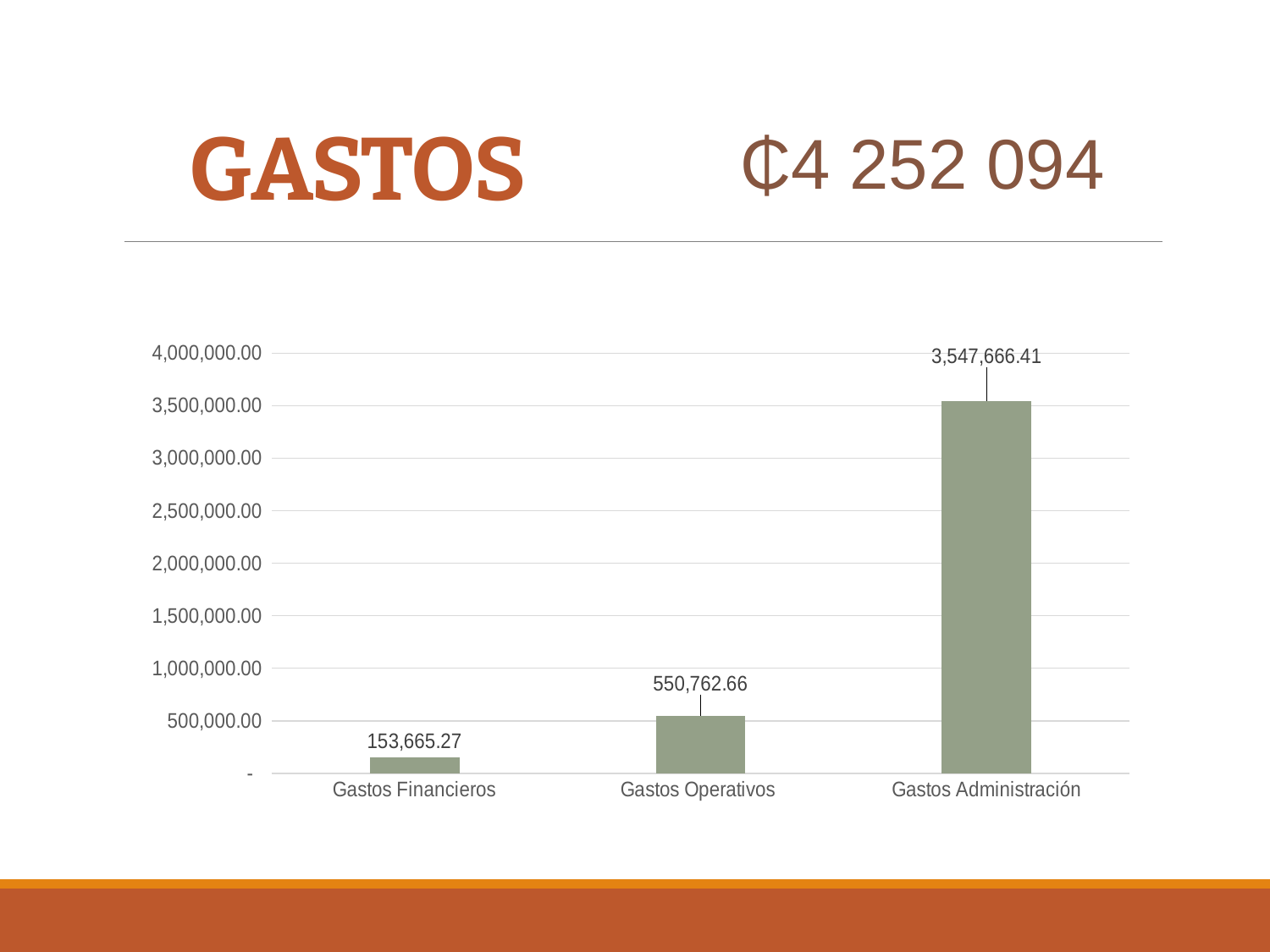

GASTOS
₵4 252 094

### Chart

| Category |  Ventas  |
|---|---|
| Gastos Financieros | 153665.27 |
| Gastos Operativos  | 550762.66 |
| Gastos Administración | 3547666.41 |